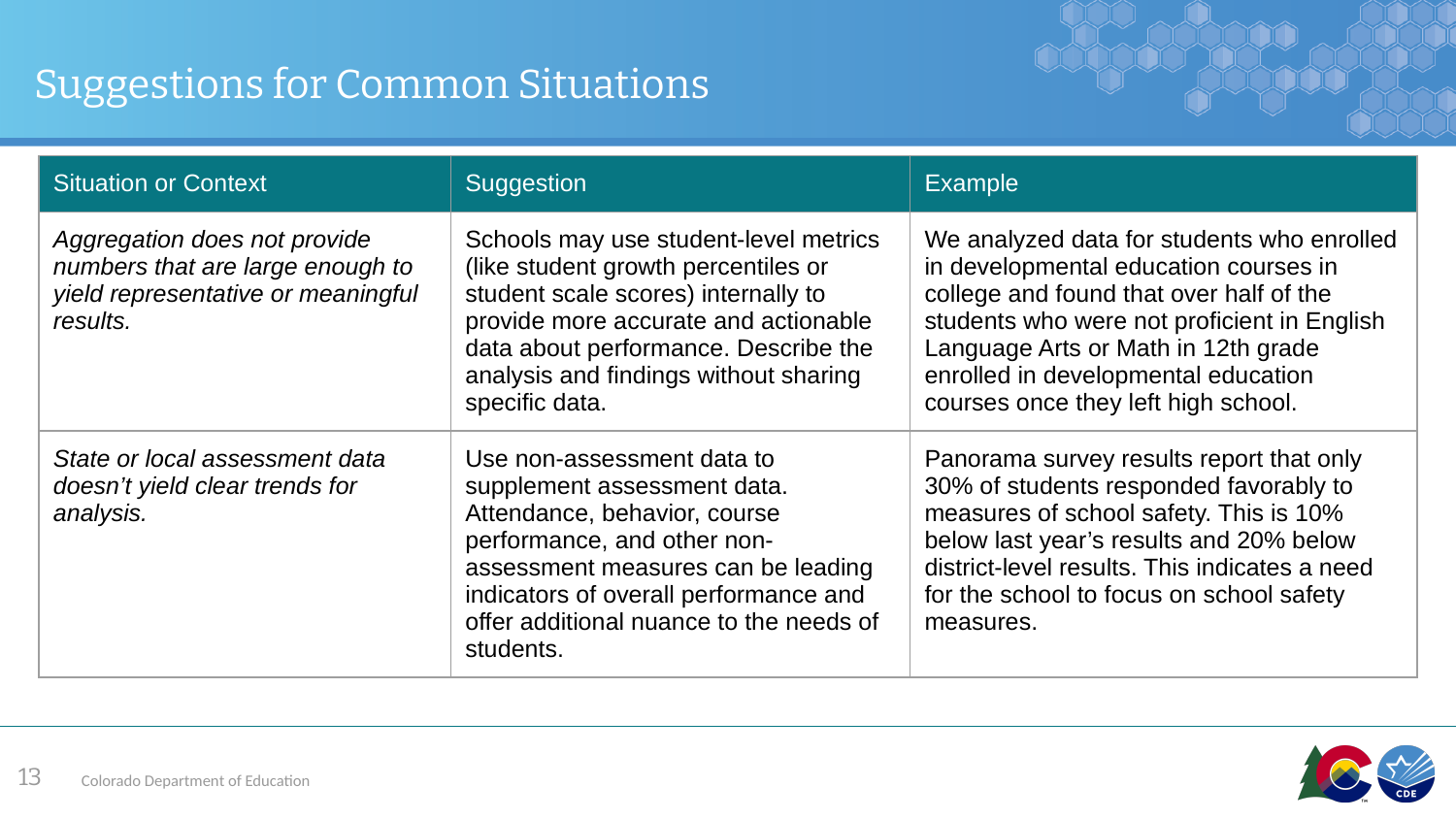

# Suggestions for Common Situations
| Situation or Context | Suggestion | Example |
| --- | --- | --- |
| Aggregation does not provide numbers that are large enough to yield representative or meaningful results. | Schools may use student-level metrics (like student growth percentiles or student scale scores) internally to provide more accurate and actionable data about performance. Describe the analysis and findings without sharing specific data. | We analyzed data for students who enrolled in developmental education courses in college and found that over half of the students who were not proficient in English Language Arts or Math in 12th grade enrolled in developmental education courses once they left high school. |
| State or local assessment data doesn’t yield clear trends for analysis. | Use non-assessment data to supplement assessment data. Attendance, behavior, course performance, and other non-assessment measures can be leading indicators of overall performance and offer additional nuance to the needs of students. | Panorama survey results report that only 30% of students responded favorably to measures of school safety. This is 10% below last year’s results and 20% below district-level results. This indicates a need for the school to focus on school safety measures. |
13